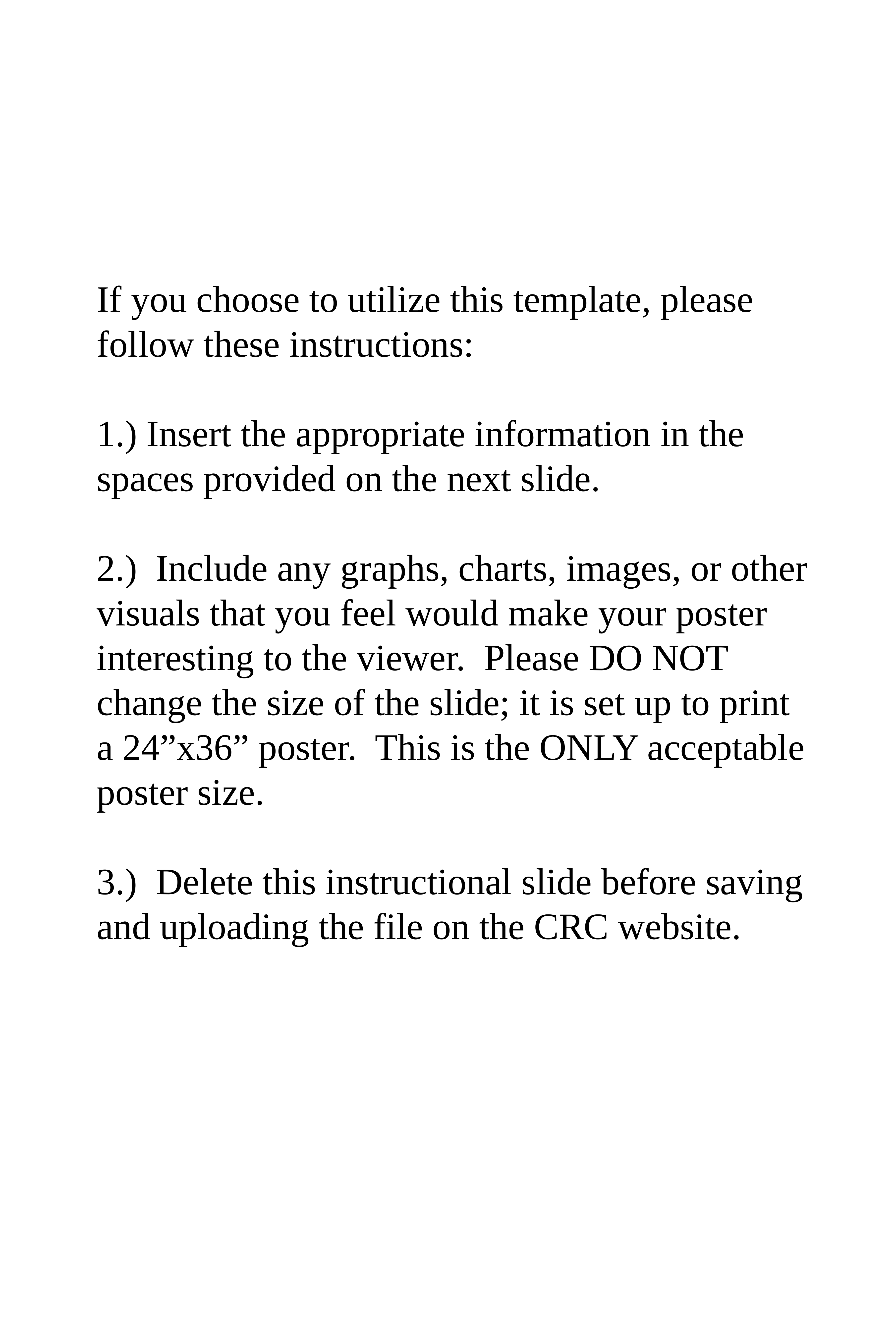

# If you choose to utilize this template, please follow these instructions: 1.) Insert the appropriate information in the spaces provided on the next slide. 2.)  Include any graphs, charts, images, or other visuals that you feel would make your poster interesting to the viewer.  Please DO NOT change the size of the slide; it is set up to print a 24”x36” poster.  This is the ONLY acceptable poster size. 3.)  Delete this instructional slide before saving and uploading the file on the CRC website.